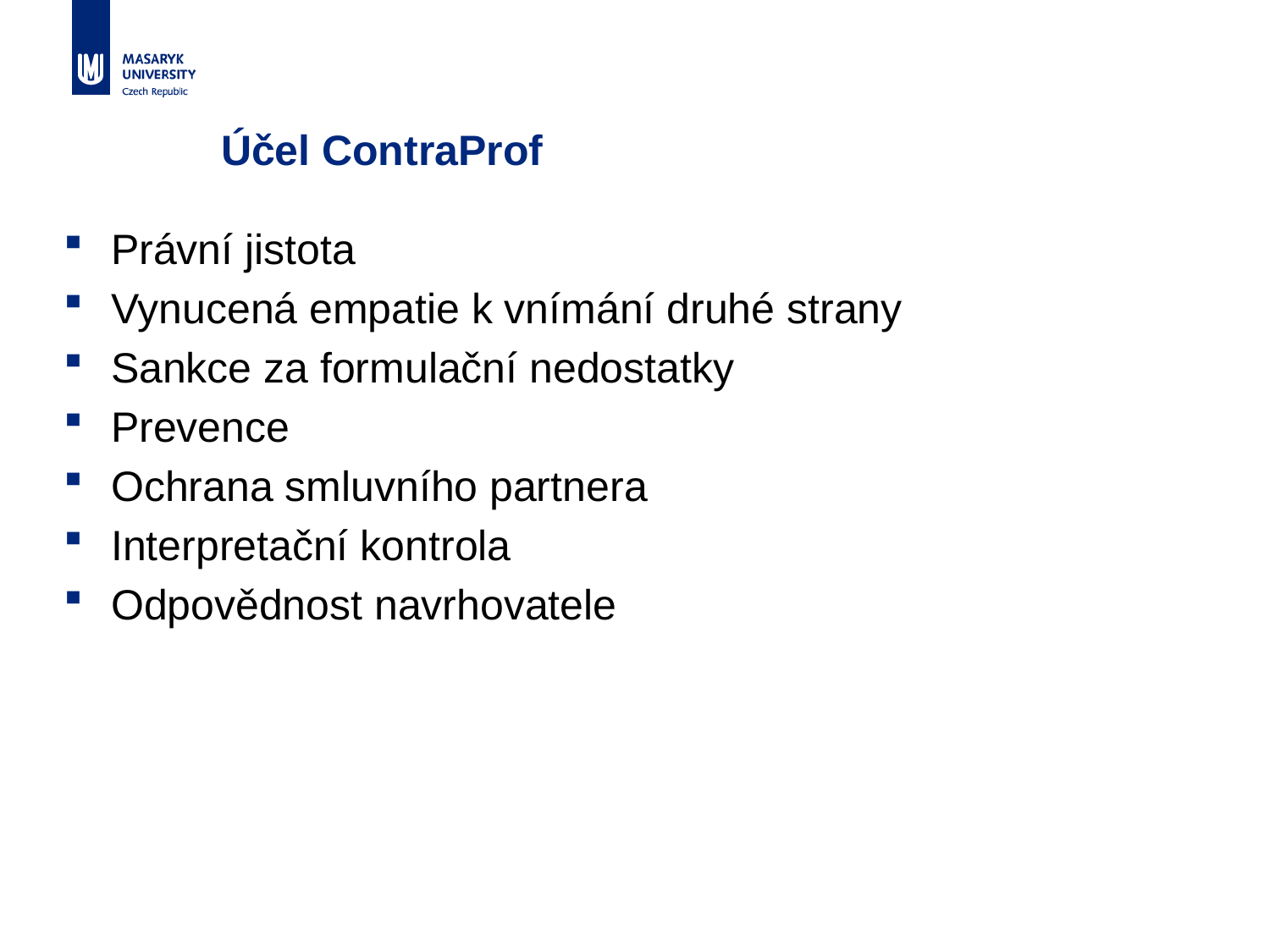

# Účel ContraProf
Právní jistota
Vynucená empatie k vnímání druhé strany
Sankce za formulační nedostatky
Prevence
Ochrana smluvního partnera
Interpretační kontrola
Odpovědnost navrhovatele